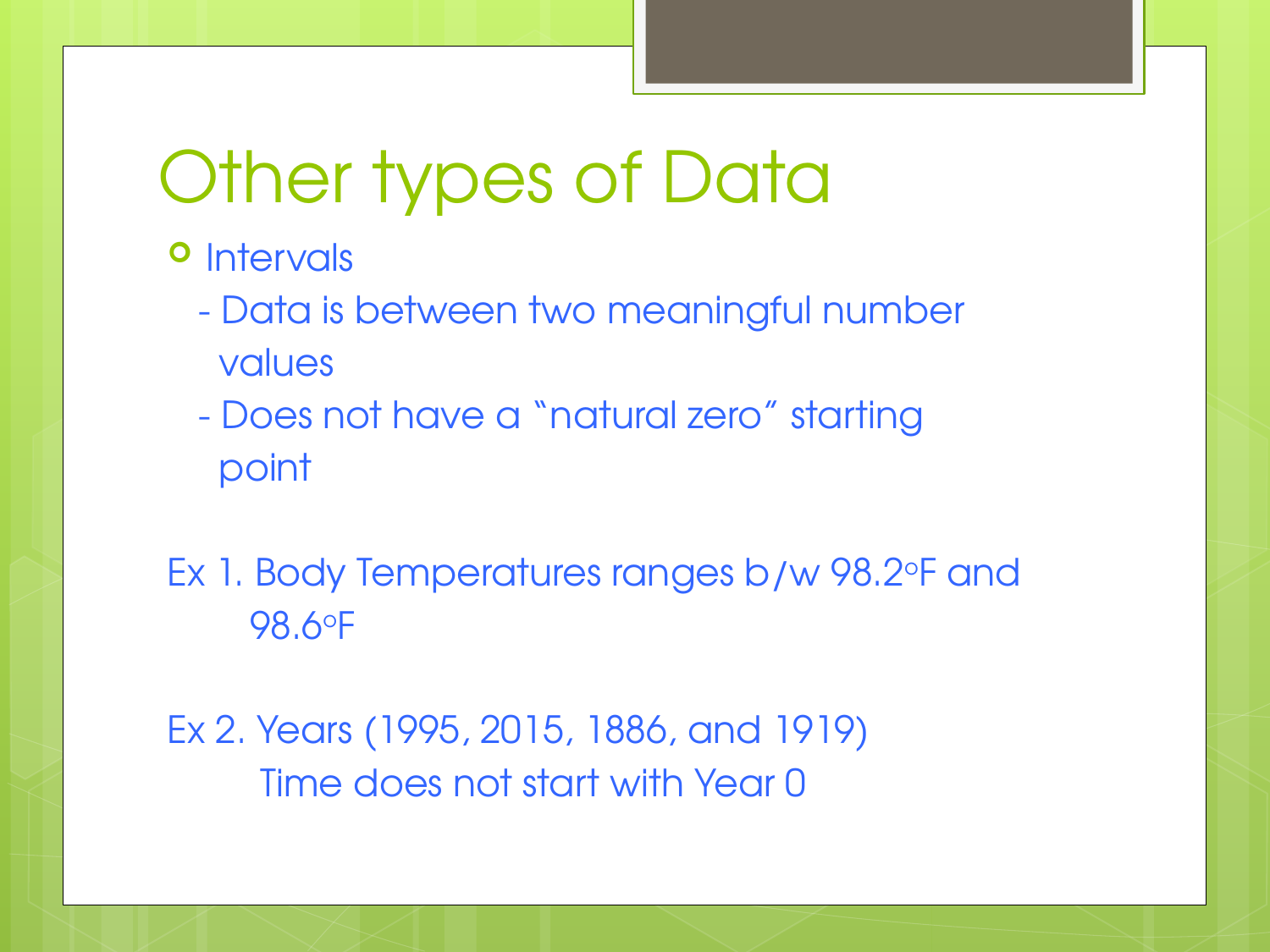

# Other types of Data
Intervals
   - Data is between two meaningful number
     values
   - Does not have a “natural zero” starting
     point

Ex 1. Body Temperatures ranges b/w 98.2oF and
        98.6oF

Ex 2. Years (1995, 2015, 1886, and 1919)
         Time does not start with Year 0